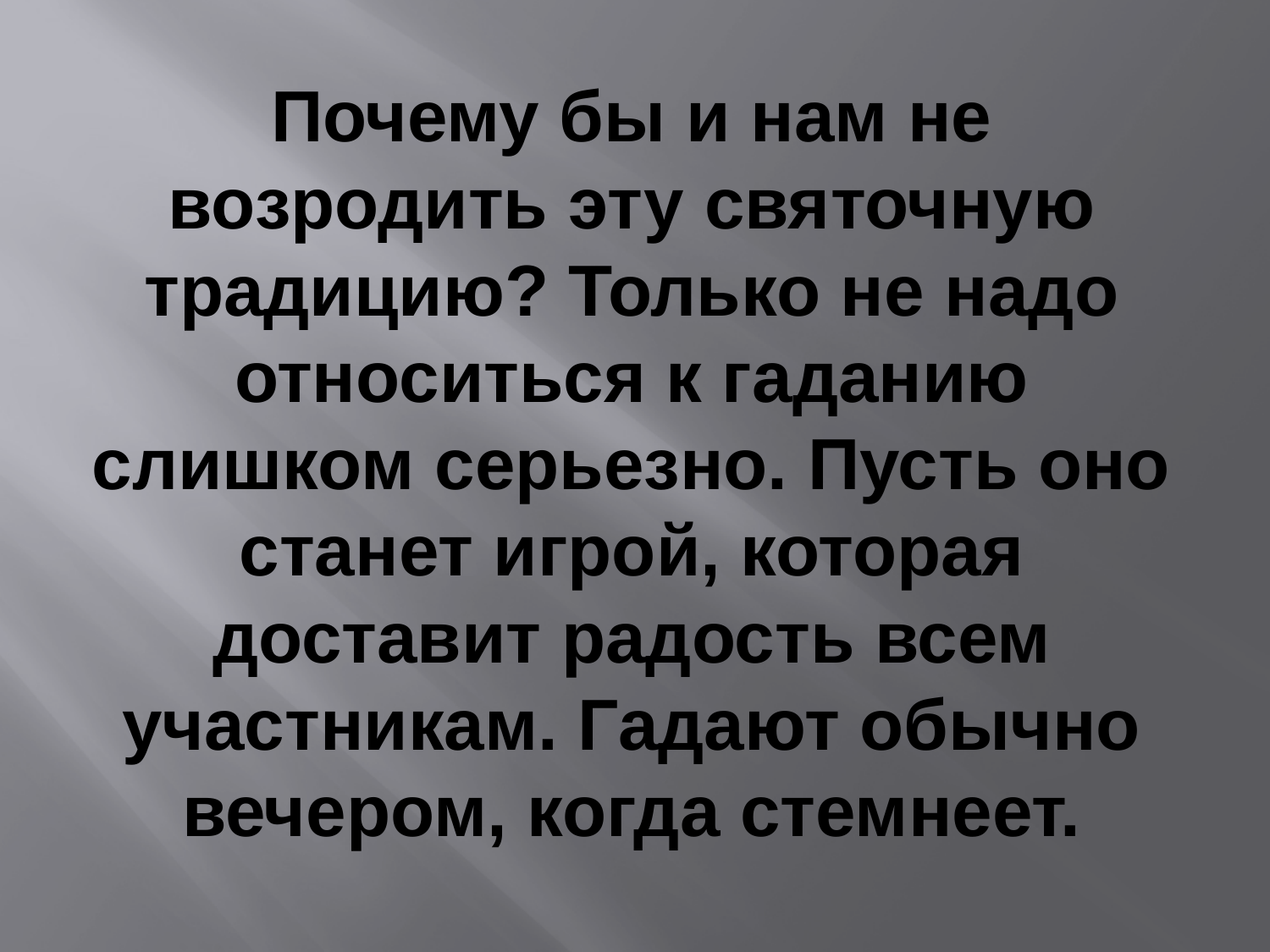

# Почему бы и нам не возродить эту святочную традицию? Только не надо относиться к гаданию слишком серьезно. Пусть оно станет игрой, которая доставит радость всем участникам. Гадают обычно вечером, когда стемнеет.